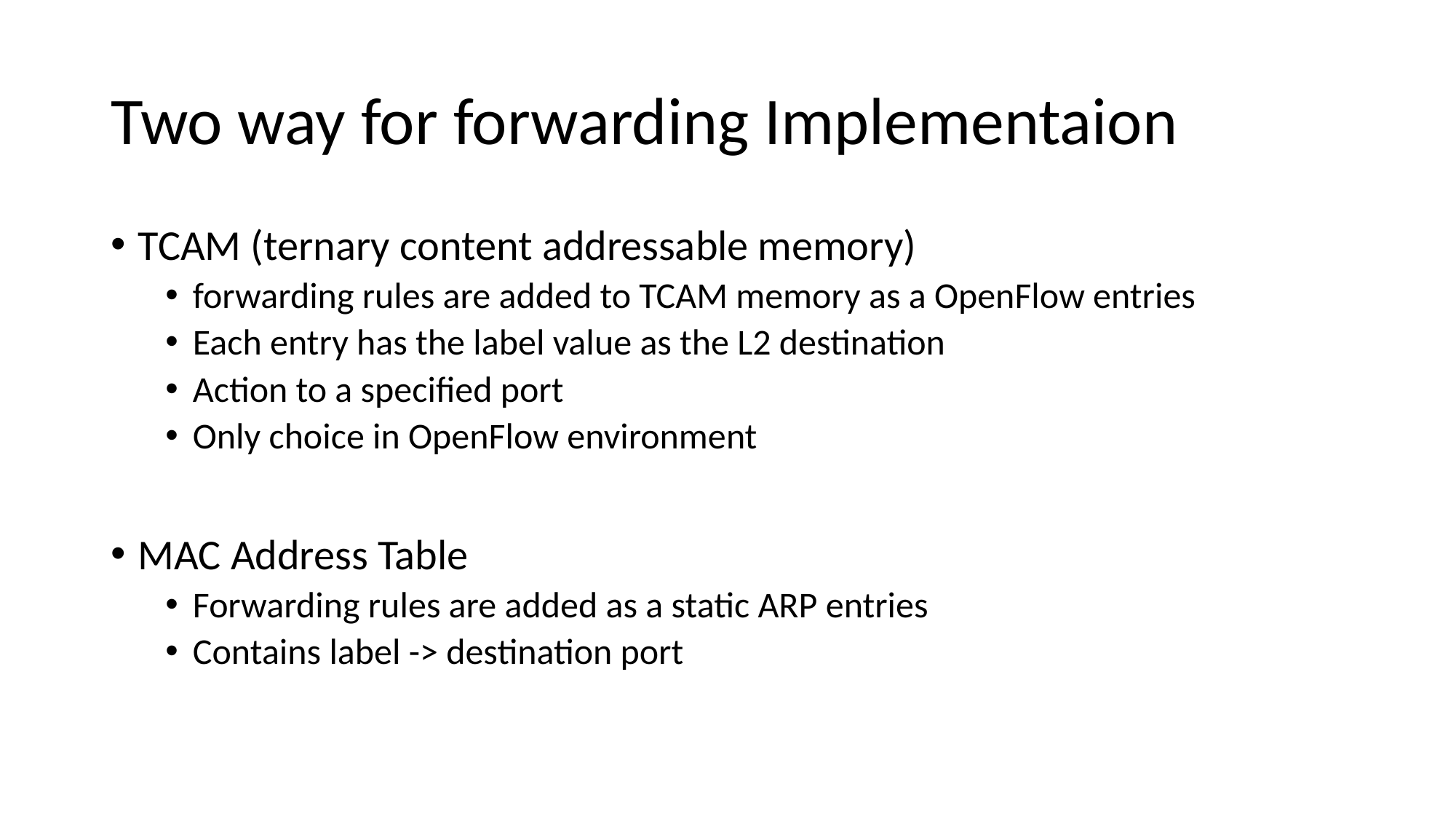

# Two way for forwarding Implementaion
TCAM (ternary content addressable memory)
forwarding rules are added to TCAM memory as a OpenFlow entries
Each entry has the label value as the L2 destination
Action to a specified port
Only choice in OpenFlow environment

MAC Address Table
Forwarding rules are added as a static ARP entries
Contains label -> destination port